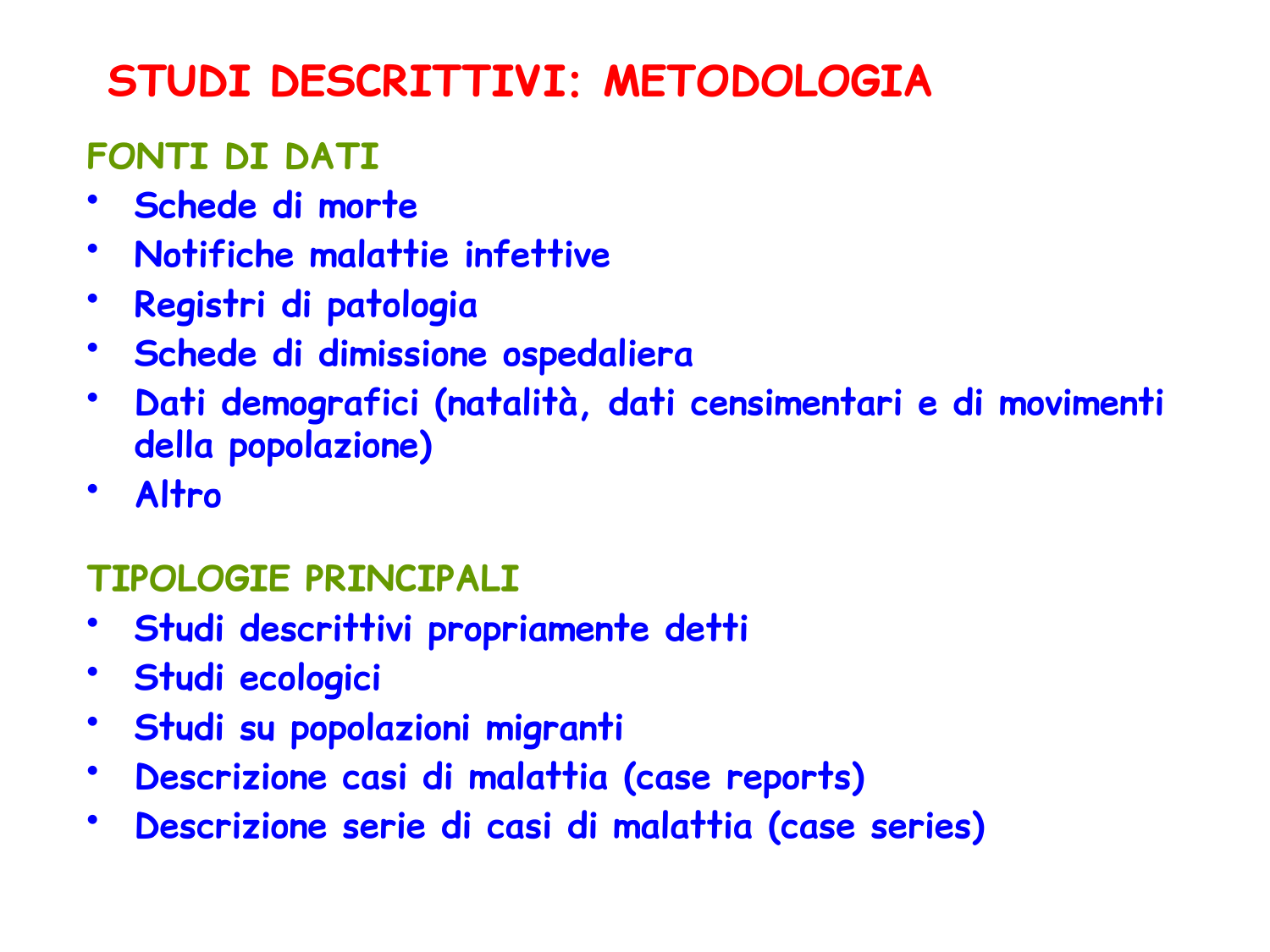

STUDI DESCRITTIVI: METODOLOGIA
FONTI DI DATI
Schede di morte
Notifiche malattie infettive
Registri di patologia
Schede di dimissione ospedaliera
Dati demografici (natalità, dati censimentari e di movimenti della popolazione)
Altro
TIPOLOGIE PRINCIPALI
Studi descrittivi propriamente detti
Studi ecologici
Studi su popolazioni migranti
Descrizione casi di malattia (case reports)
Descrizione serie di casi di malattia (case series)